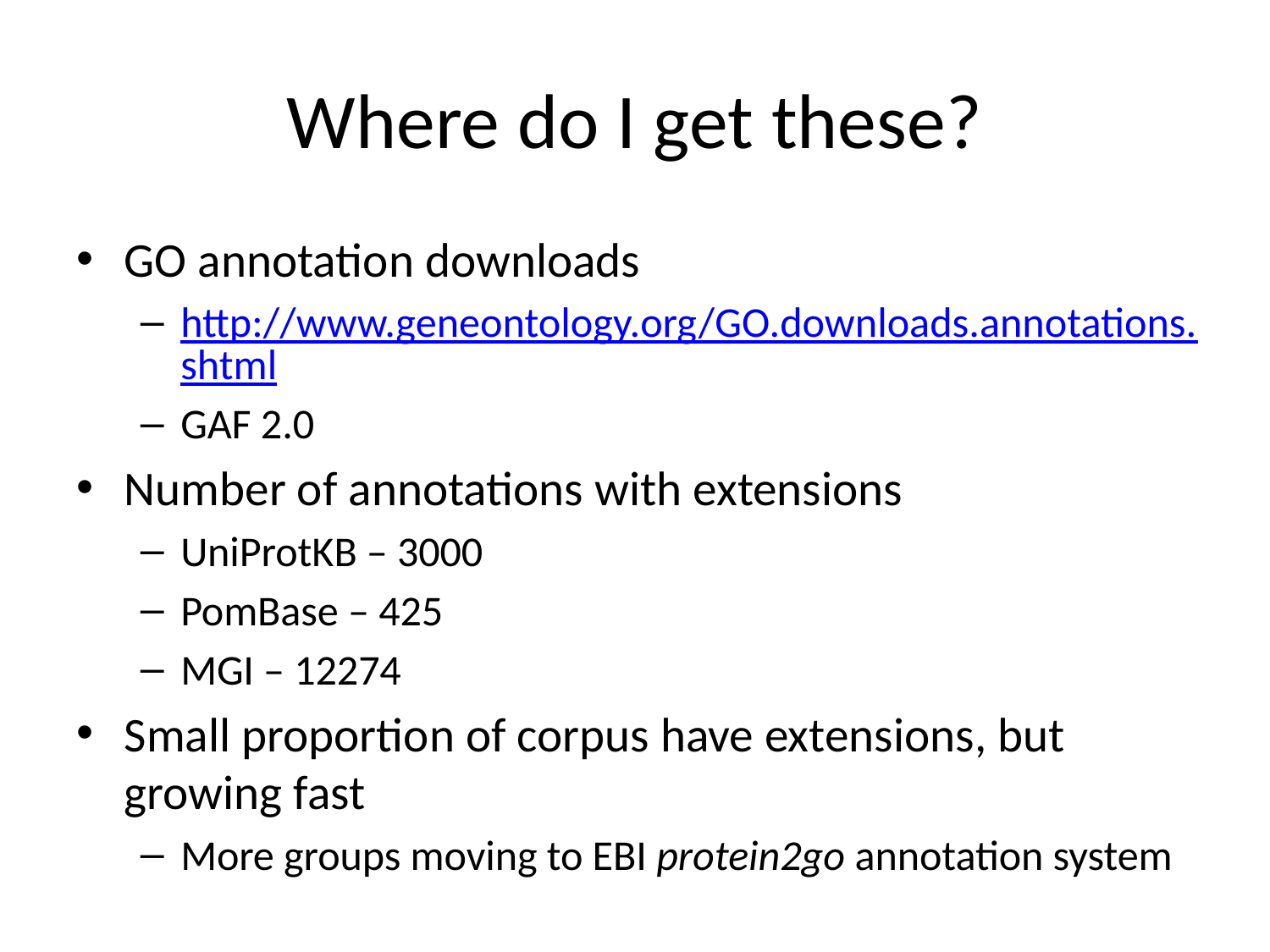

# Where do I get these?
GO annotation downloads
http://www.geneontology.org/GO.downloads.annotations.shtml
GAF 2.0
Number of annotations with extensions
UniProtKB – 3000
PomBase – 425
MGI – 12274
Small proportion of corpus have extensions, but growing fast
More groups moving to EBI protein2go annotation system